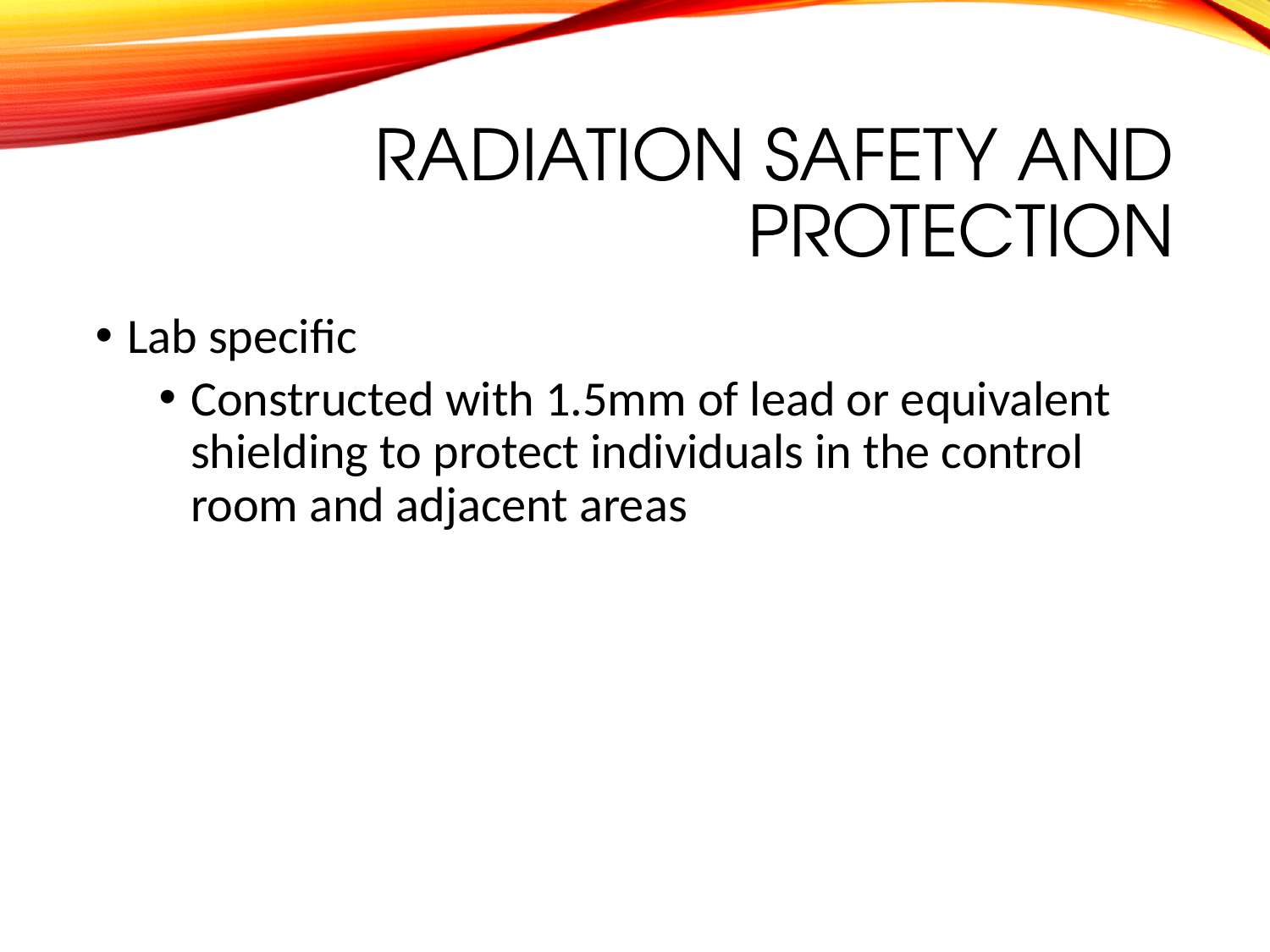

# Radiation Safety and Protection
Lab specific
Constructed with 1.5mm of lead or equivalent shielding to protect individuals in the control room and adjacent areas